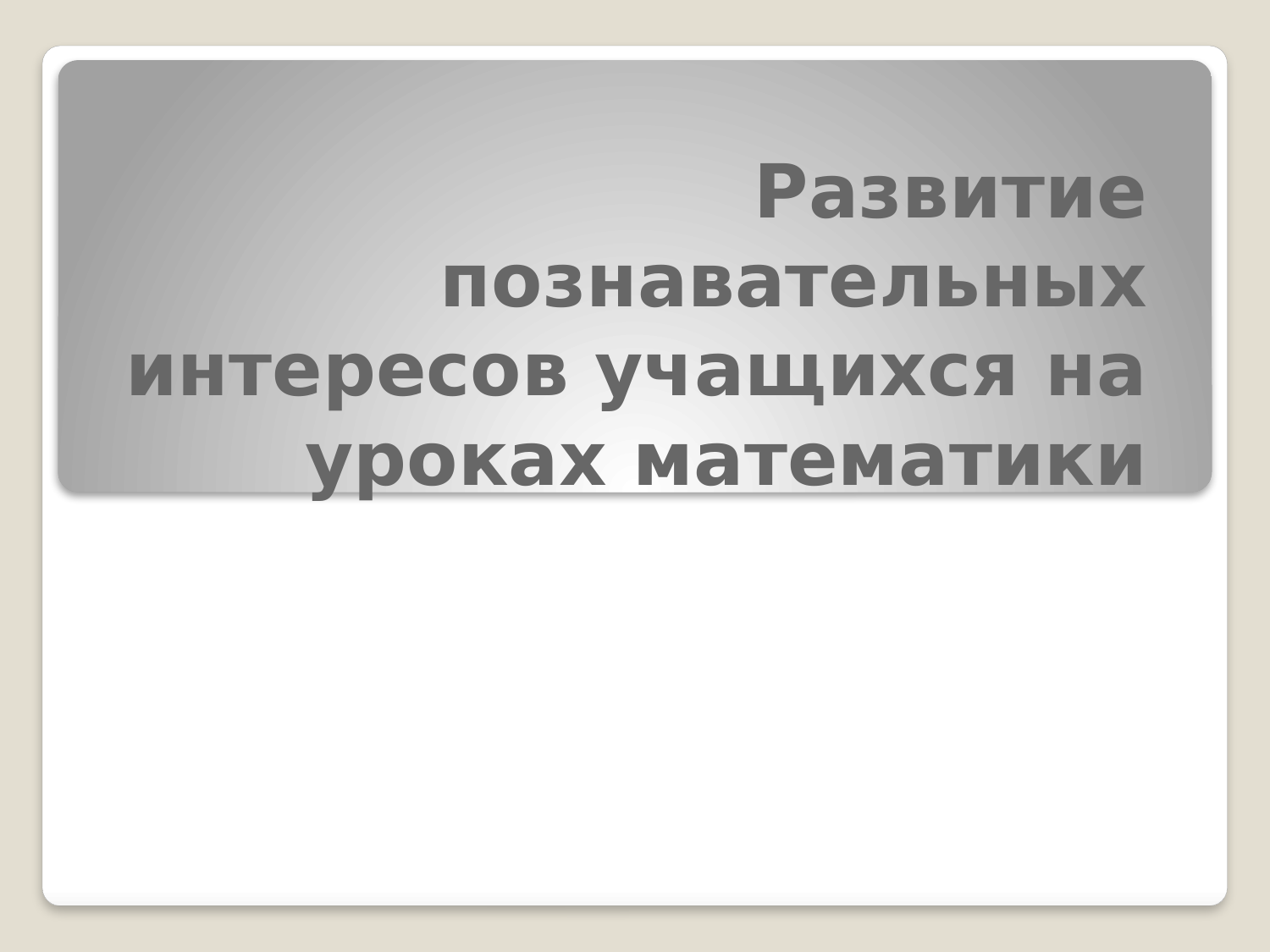

# Развитие познавательных интересов учащихся на уроках математики